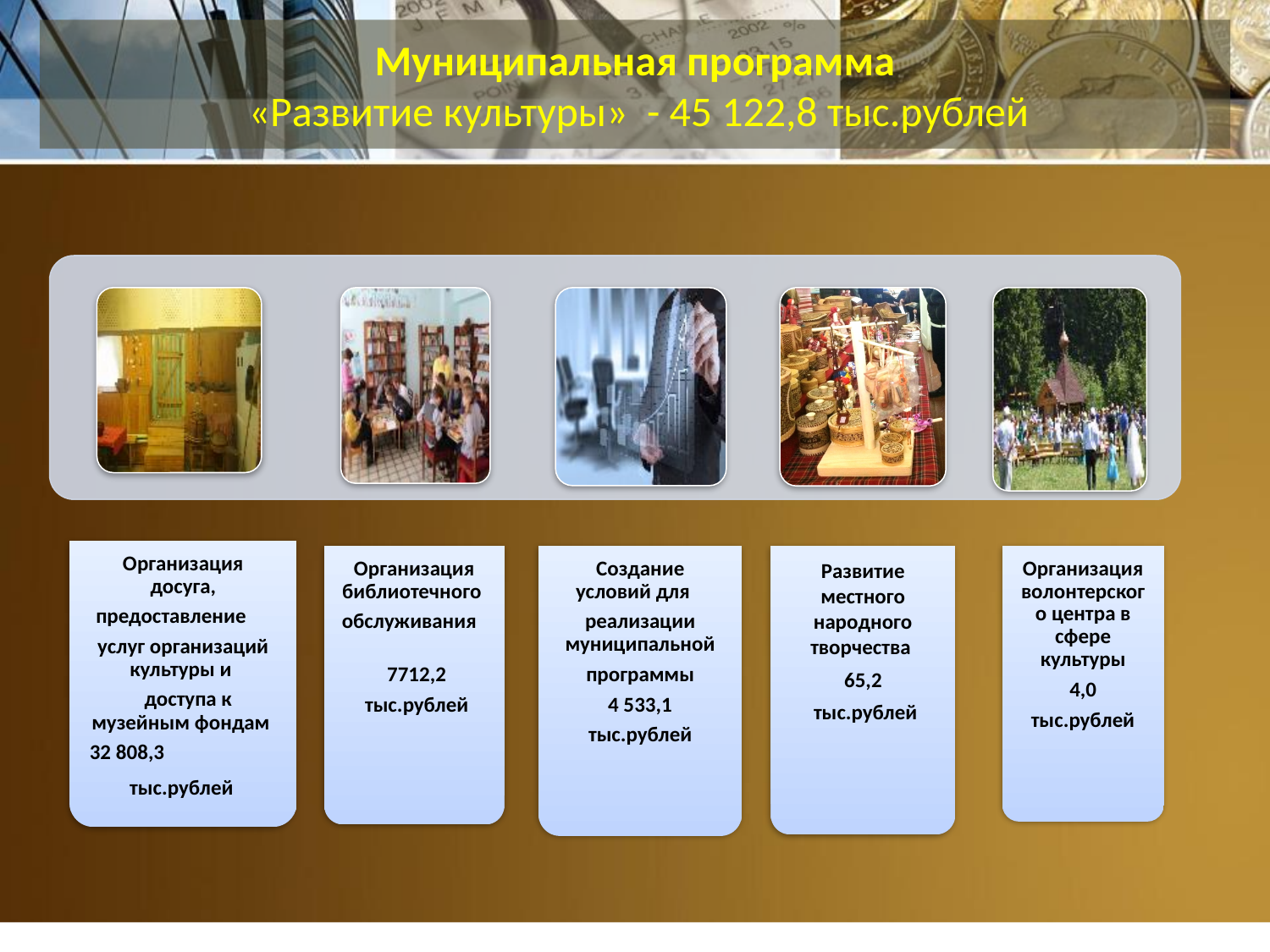

# Муниципальная программа «Развитие культуры»  - 45 122,8 тыс.рублей
Организация досуга,
предоставление
услуг организаций культуры и
  доступа к музейным фондам
32 808,3                         тыс.рублей
Организация библиотечного
обслуживания
 7712,2
 тыс.рублей
Создание условий для
реализации муниципальной
 программы
4 533,1
тыс.рублей
Организация волонтерского центра в сфере культуры
4,0
 тыс.рублей
Развитие местного народного творчества
65,2
 тыс.рублей